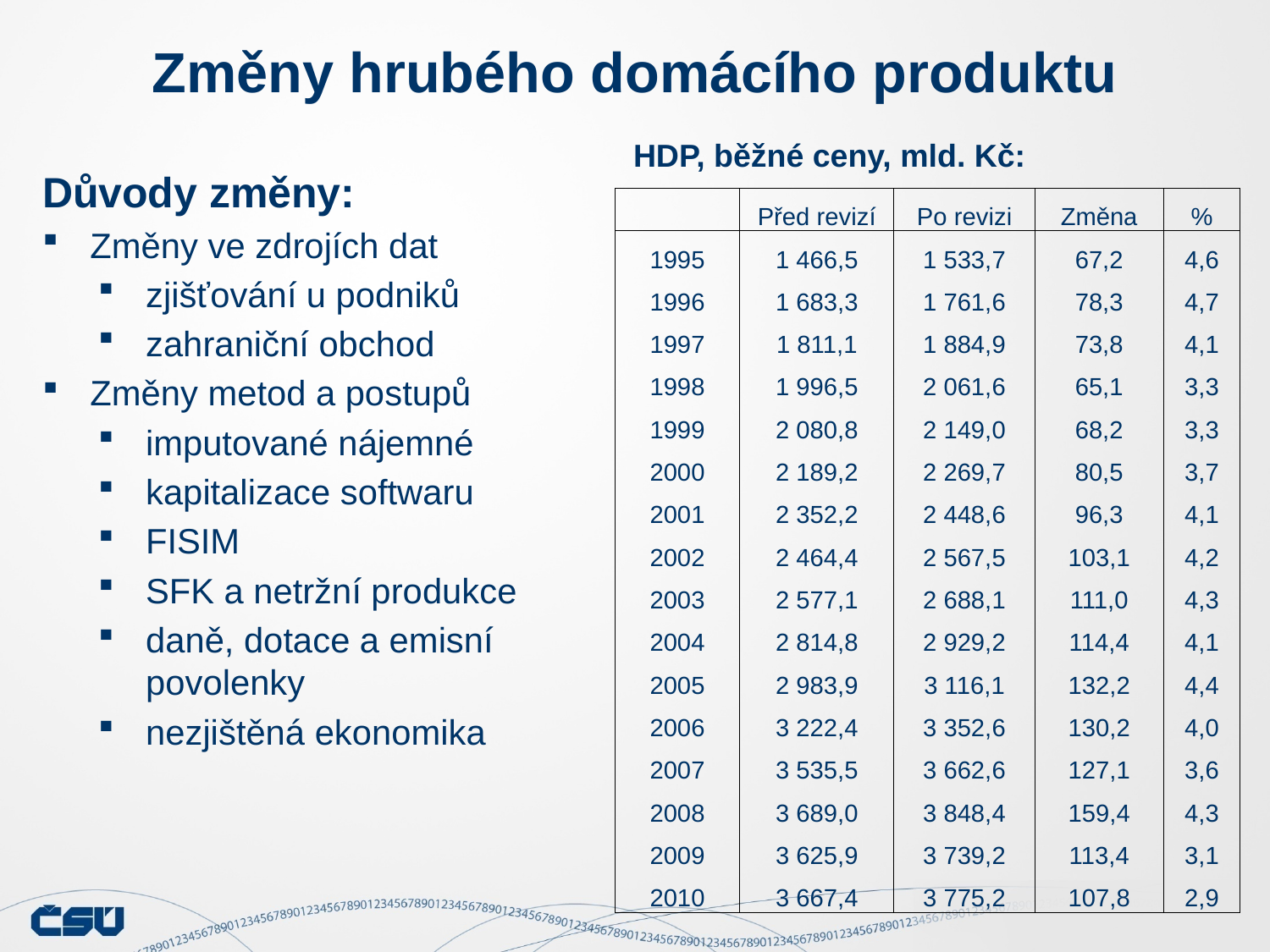

Změny hrubého domácího produktu
    HDP, běžné ceny, mld. Kč:
Důvody změny:
Změny ve zdrojích dat
zjišťování u podniků
zahraniční obchod
Změny metod a postupů
imputované nájemné
kapitalizace softwaru
FISIM
SFK a netržní produkce
daně, dotace a emisní povolenky
nezjištěná ekonomika
|  | Před revizí | Po revizi | Změna | % |
| --- | --- | --- | --- | --- |
| 1995 | 1 466,5 | 1 533,7 | 67,2 | 4,6 |
| 1996 | 1 683,3 | 1 761,6 | 78,3 | 4,7 |
| 1997 | 1 811,1 | 1 884,9 | 73,8 | 4,1 |
| 1998 | 1 996,5 | 2 061,6 | 65,1 | 3,3 |
| 1999 | 2 080,8 | 2 149,0 | 68,2 | 3,3 |
| 2000 | 2 189,2 | 2 269,7 | 80,5 | 3,7 |
| 2001 | 2 352,2 | 2 448,6 | 96,3 | 4,1 |
| 2002 | 2 464,4 | 2 567,5 | 103,1 | 4,2 |
| 2003 | 2 577,1 | 2 688,1 | 111,0 | 4,3 |
| 2004 | 2 814,8 | 2 929,2 | 114,4 | 4,1 |
| 2005 | 2 983,9 | 3 116,1 | 132,2 | 4,4 |
| 2006 | 3 222,4 | 3 352,6 | 130,2 | 4,0 |
| 2007 | 3 535,5 | 3 662,6 | 127,1 | 3,6 |
| 2008 | 3 689,0 | 3 848,4 | 159,4 | 4,3 |
| 2009 | 3 625,9 | 3 739,2 | 113,4 | 3,1 |
| 2010 | 3 667,4 | 3 775,2 | 107,8 | 2,9 |